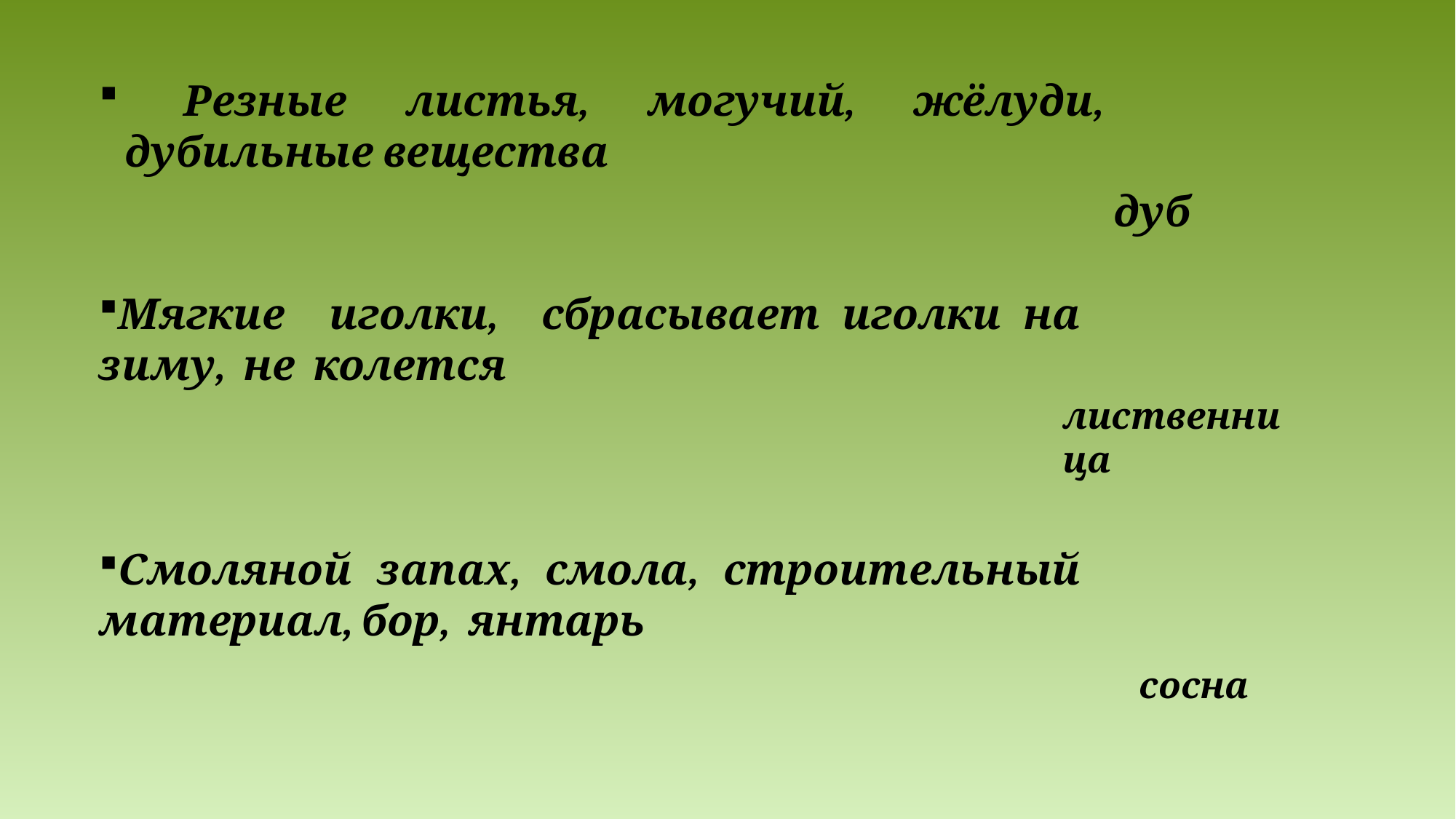

# Резные листья, могучий, жёлуди, дубильные вещества
дуб
Мягкие  иголки,  сбрасывает иголки на зиму,  не  колется
лиственница
Смоляной  запах,  смола,  строительный материал, бор,  янтарь
сосна